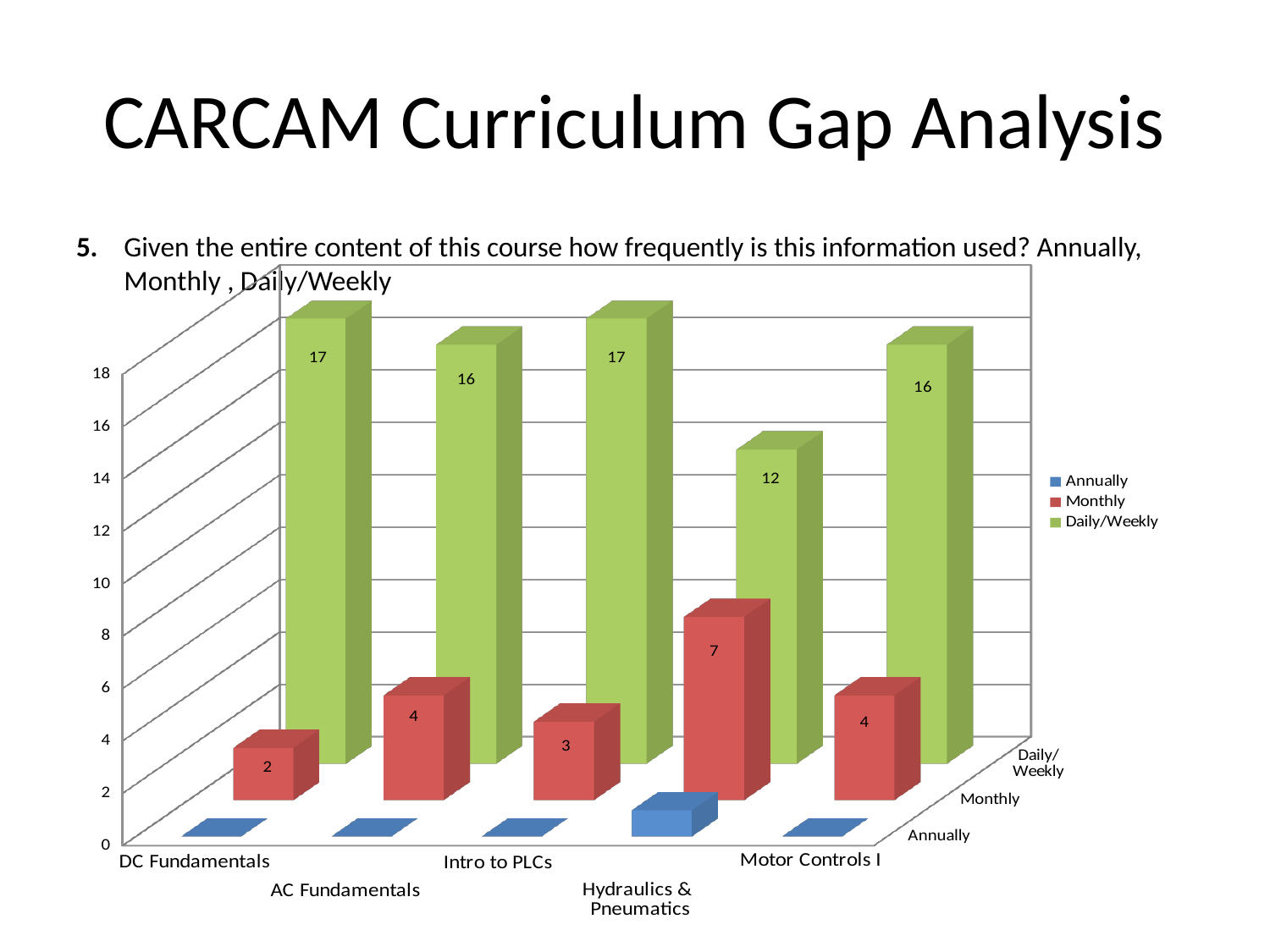

# CARCAM Curriculum Gap Analysis

[unsupported chart]

5.	Given the entire content of this course how frequently is this information used? Annually, Monthly , Daily/Weekly